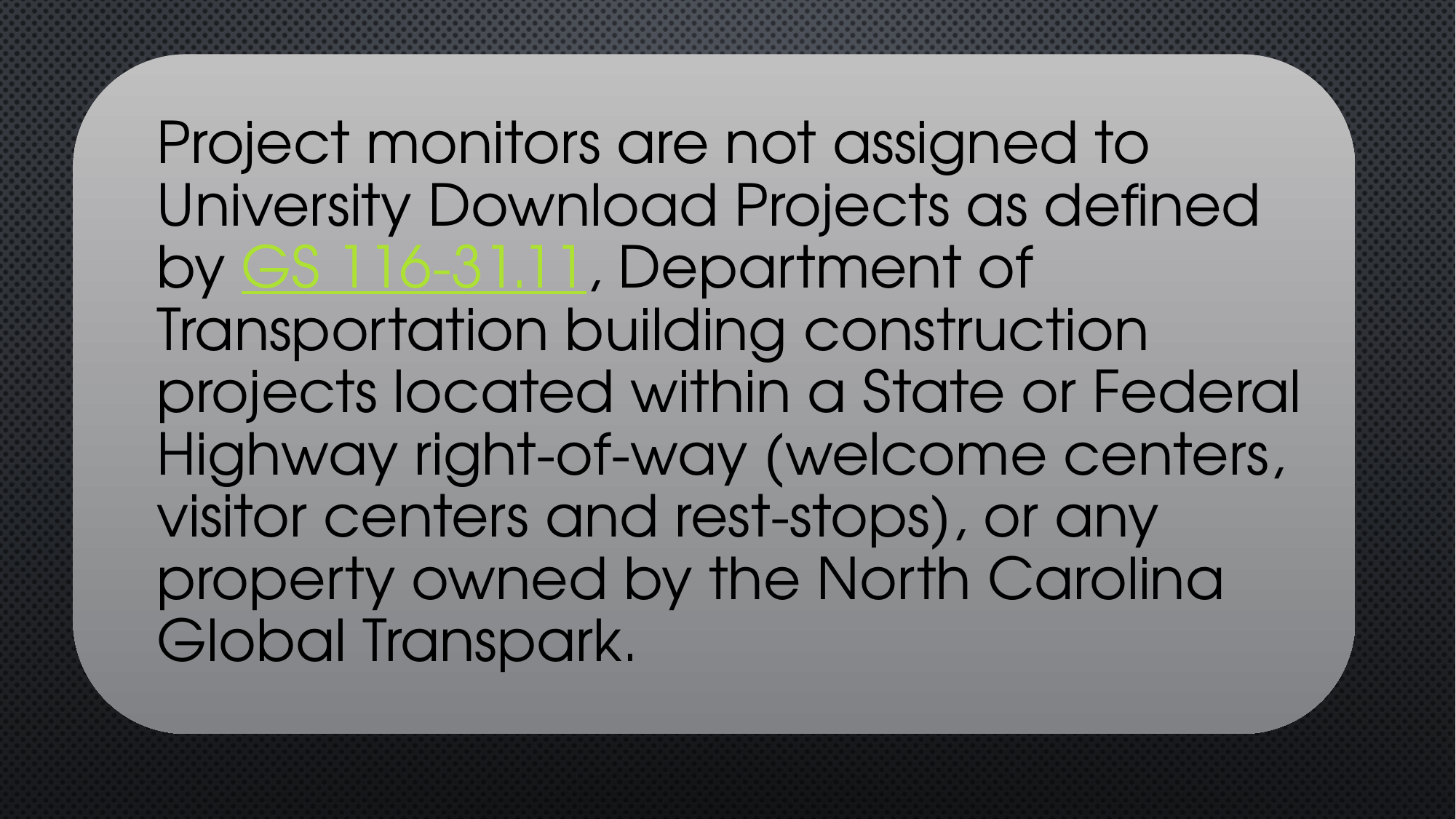

Project monitors are not assigned to University Download Projects as defined by GS 116-31.11, Department of Transportation building construction projects located within a State or Federal Highway right-of-way (welcome centers, visitor centers and rest-stops), or any property owned by the North Carolina Global Transpark.